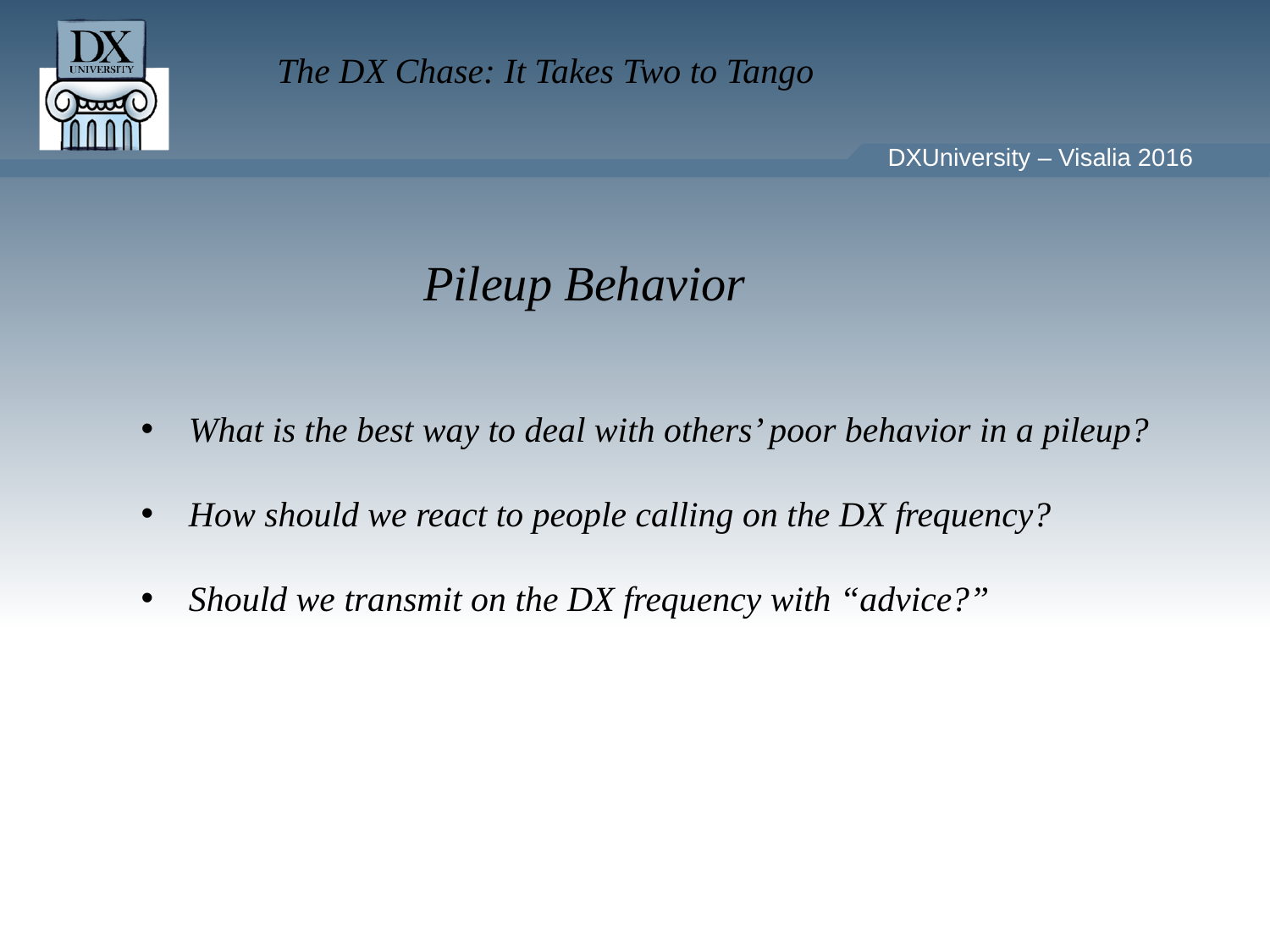

Pileup Behavior
What is the best way to deal with others’ poor behavior in a pileup?

How should we react to people calling on the DX frequency?

Should we transmit on the DX frequency with “advice?”